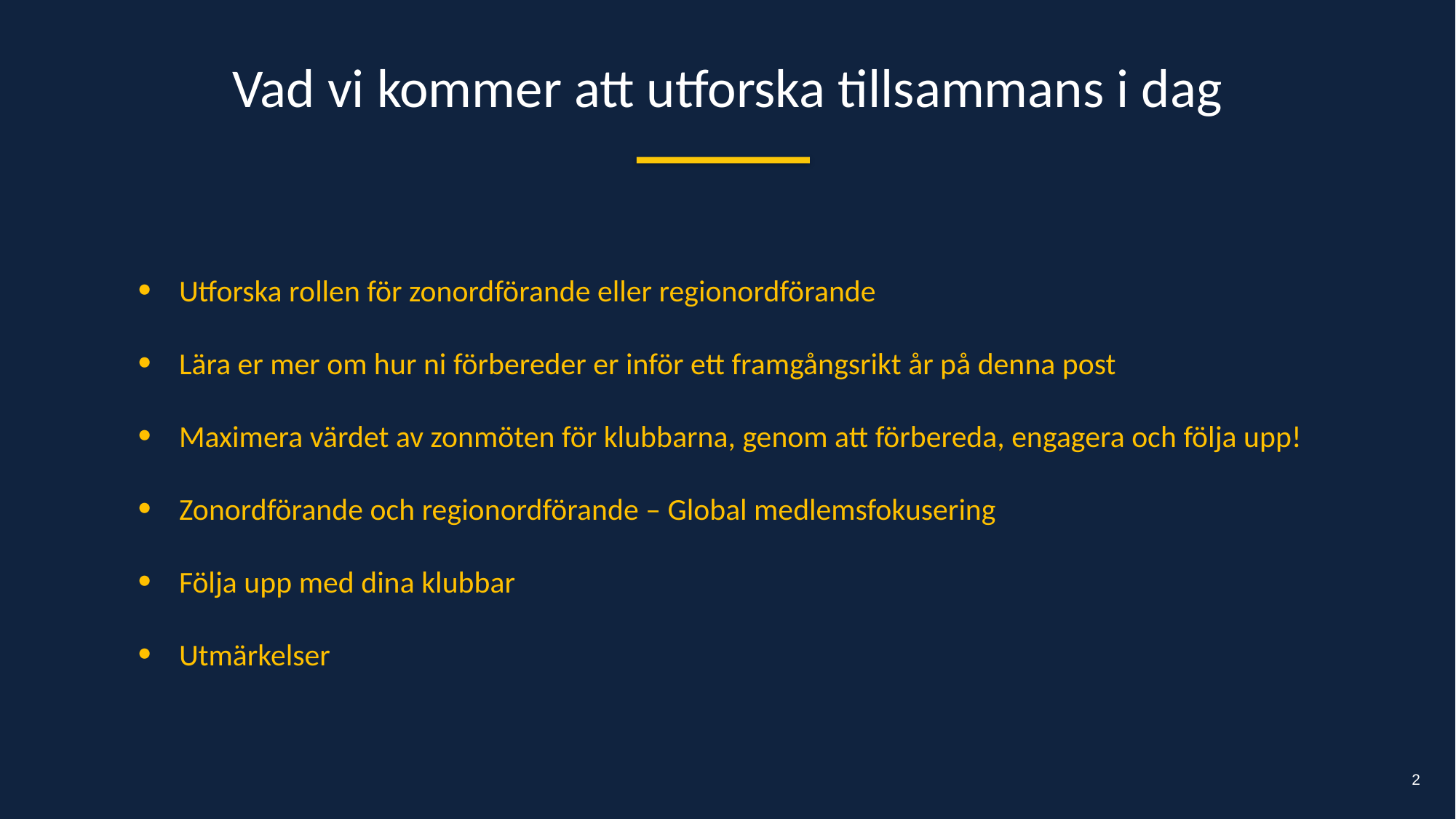

Vad vi kommer att utforska tillsammans i dag

Utforska rollen för zonordförande eller regionordförande

Lära er mer om hur ni förbereder er inför ett framgångsrikt år på denna post

Maximera värdet av zonmöten för klubbarna, genom att förbereda, engagera och följa upp!

Zonordförande och regionordförande – Global medlemsfokusering

Följa upp med dina klubbar

Utmärkelser